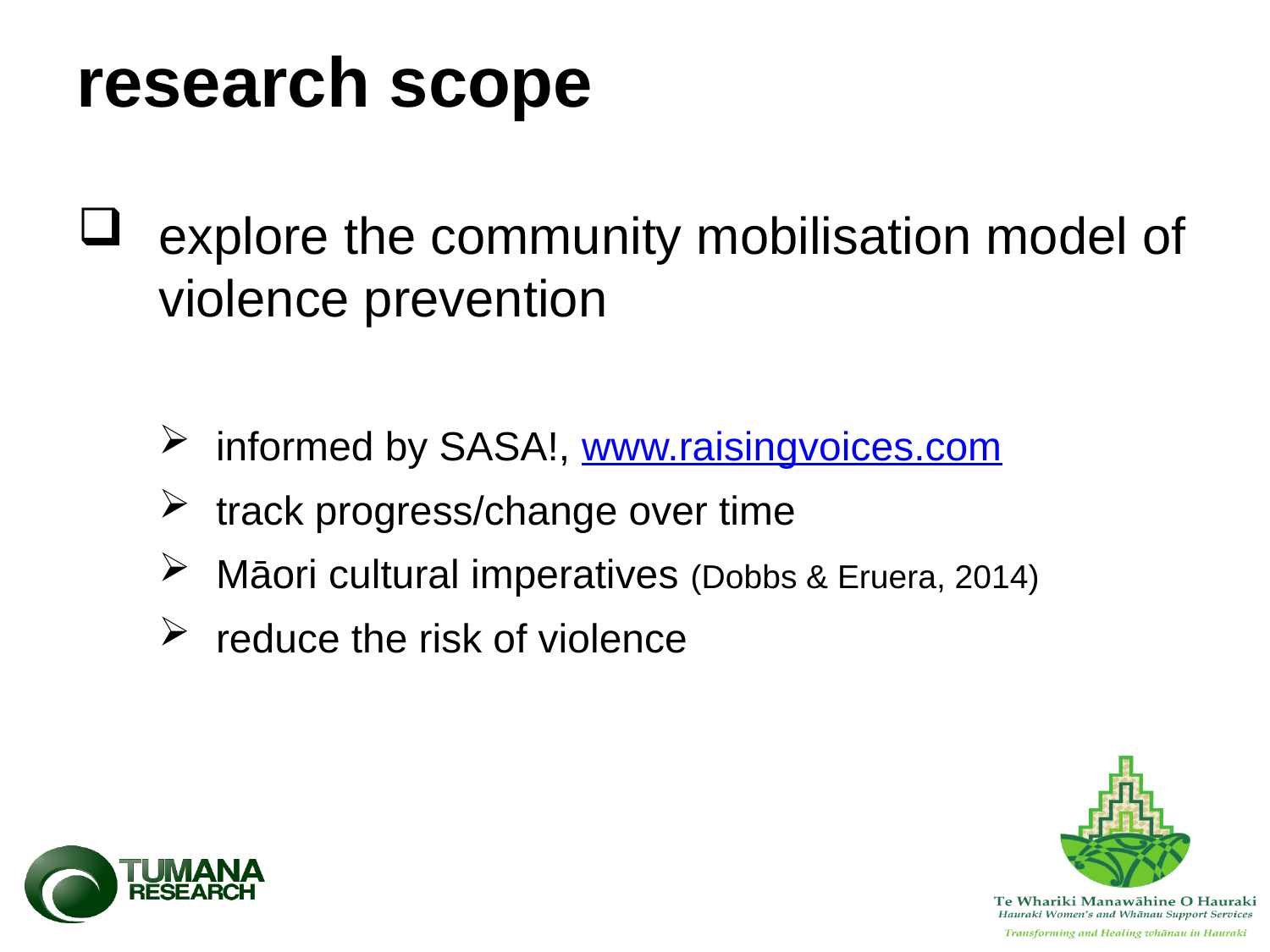

# research scope
explore the community mobilisation model of violence prevention

informed by SASA!, www.raisingvoices.com
track progress/change over time
Māori cultural imperatives (Dobbs & Eruera, 2014)
reduce the risk of violence